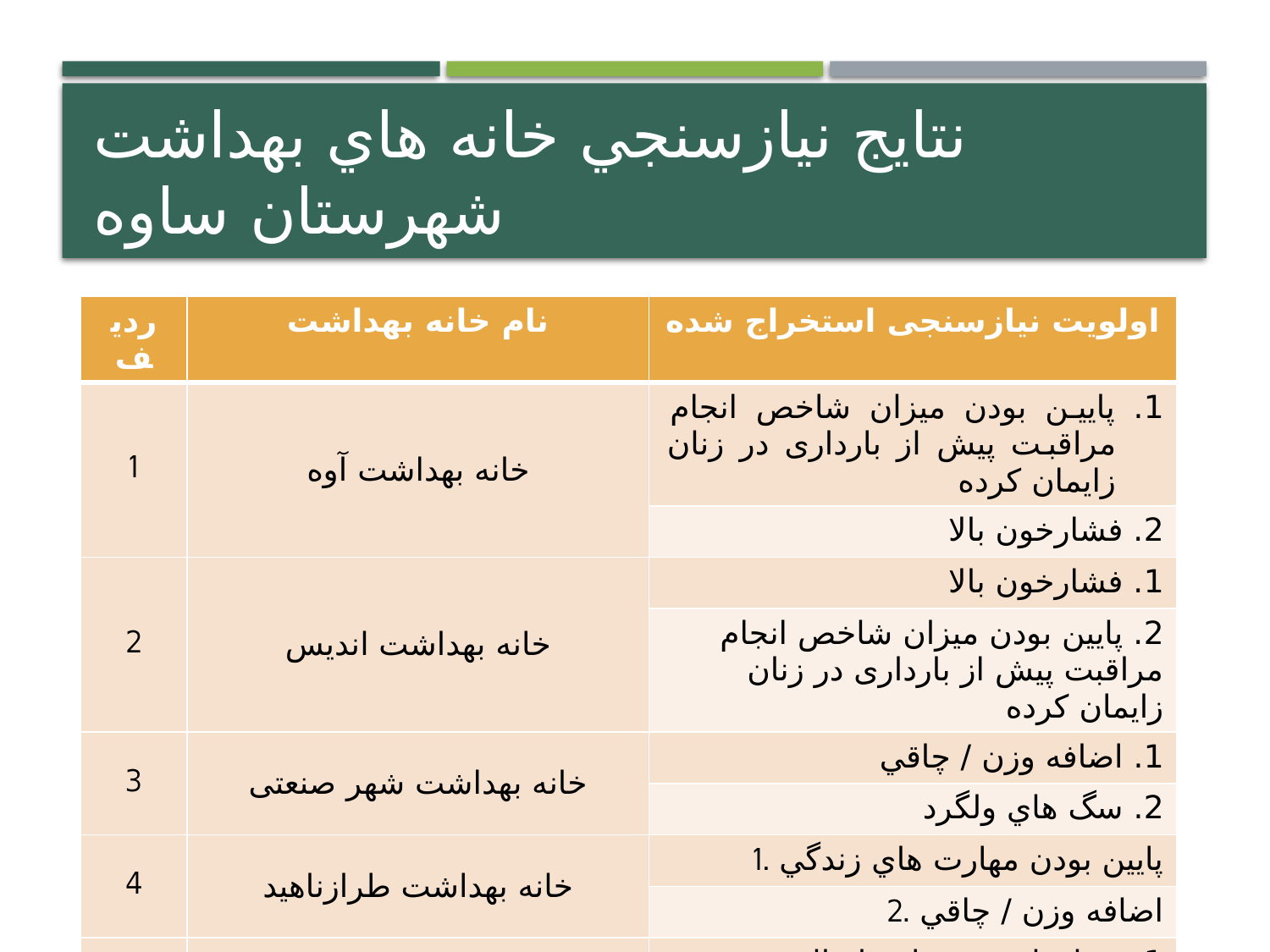

# نتايج نيازسنجي خانه هاي بهداشت شهرستان ساوه
| ردیف | نام خانه بهداشت | اولویت نیازسنجی استخراج شده |
| --- | --- | --- |
| 1 | خانه بهداشت آوه | 1. پایین بودن میزان شاخص انجام مراقبت پیش از بارداری در زنان زایمان کرده |
|  |  | 2. فشارخون بالا |
| 2 | خانه بهداشت اندیس | 1. فشارخون بالا |
|  |  | 2. پایین بودن میزان شاخص انجام مراقبت پیش از بارداری در زنان زایمان کرده |
| 3 | خانه بهداشت شهر صنعتی | 1. اضافه وزن / چاقي |
|  |  | 2. سگ هاي ولگرد |
| 4 | خانه بهداشت طرازناهید | 1. پايين بودن مهارت هاي زندگي |
|  |  | 2. اضافه وزن / چاقي |
| 5 | خانه بهداشت انجیلاوند | 1. رفتارهاي تغذيه اي ناسالم |
|  |  | 2. فشارخون بالا |
8